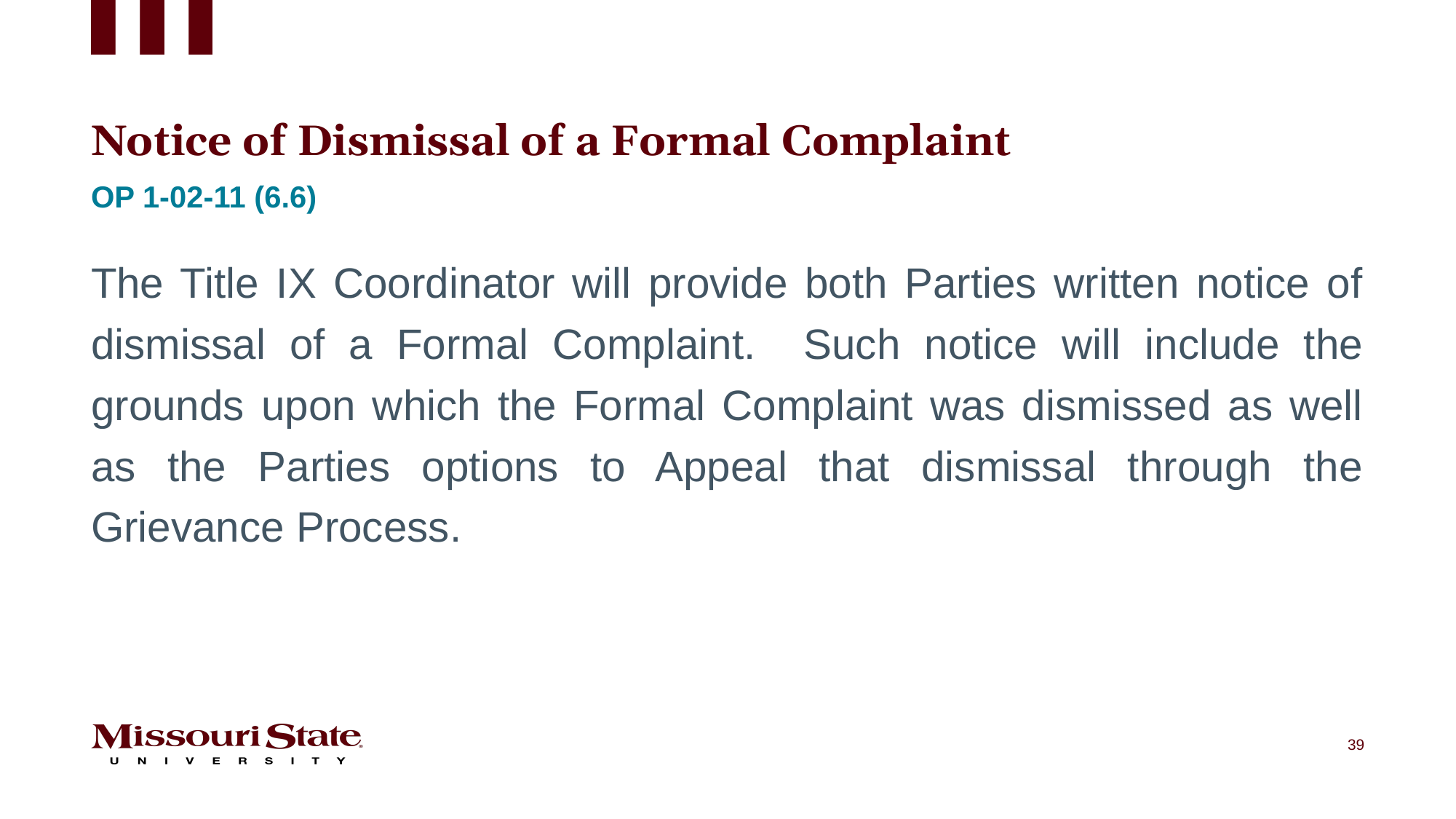

# Notice of Dismissal of a Formal Complaint
Op 1-02-11 (6.6)
The Title IX Coordinator will provide both Parties written notice of dismissal of a Formal Complaint.  Such notice will include the grounds upon which the Formal Complaint was dismissed as well as the Parties options to Appeal that dismissal through the Grievance Process.

39